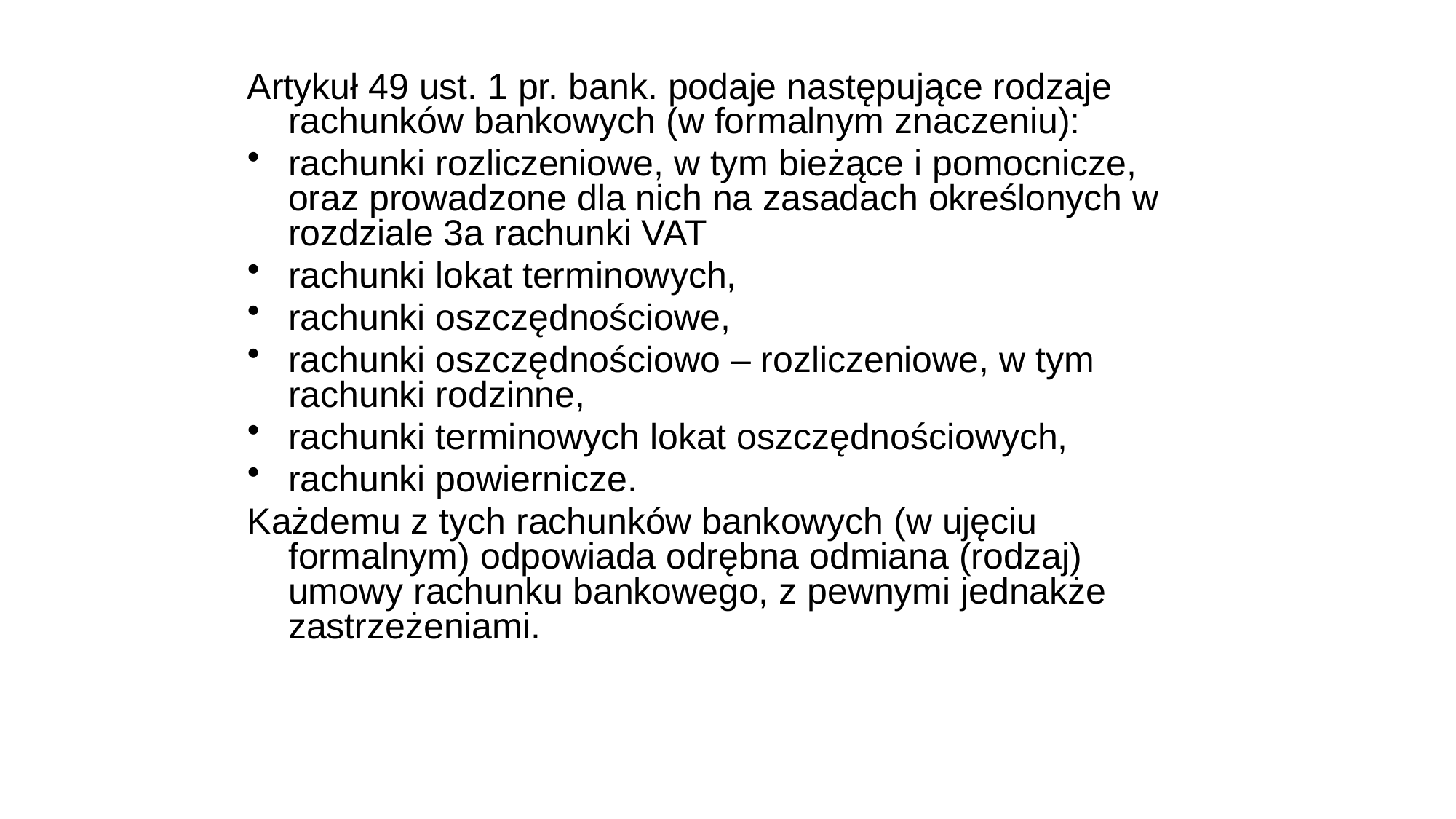

Artykuł 49 ust. 1 pr. bank. podaje następujące rodzaje rachunków bankowych (w formalnym znaczeniu):
rachunki rozliczeniowe, w tym bieżące i pomocnicze, oraz prowadzone dla nich na zasadach określonych w rozdziale 3a rachunki VAT
rachunki lokat terminowych,
rachunki oszczędnościowe,
rachunki oszczędnościowo – rozliczeniowe, w tym rachunki rodzinne,
rachunki terminowych lokat oszczędnościowych,
rachunki powiernicze.
Każdemu z tych rachunków bankowych (w ujęciu formalnym) odpowiada odrębna odmiana (rodzaj) umowy rachunku bankowego, z pewnymi jednakże zastrzeżeniami.